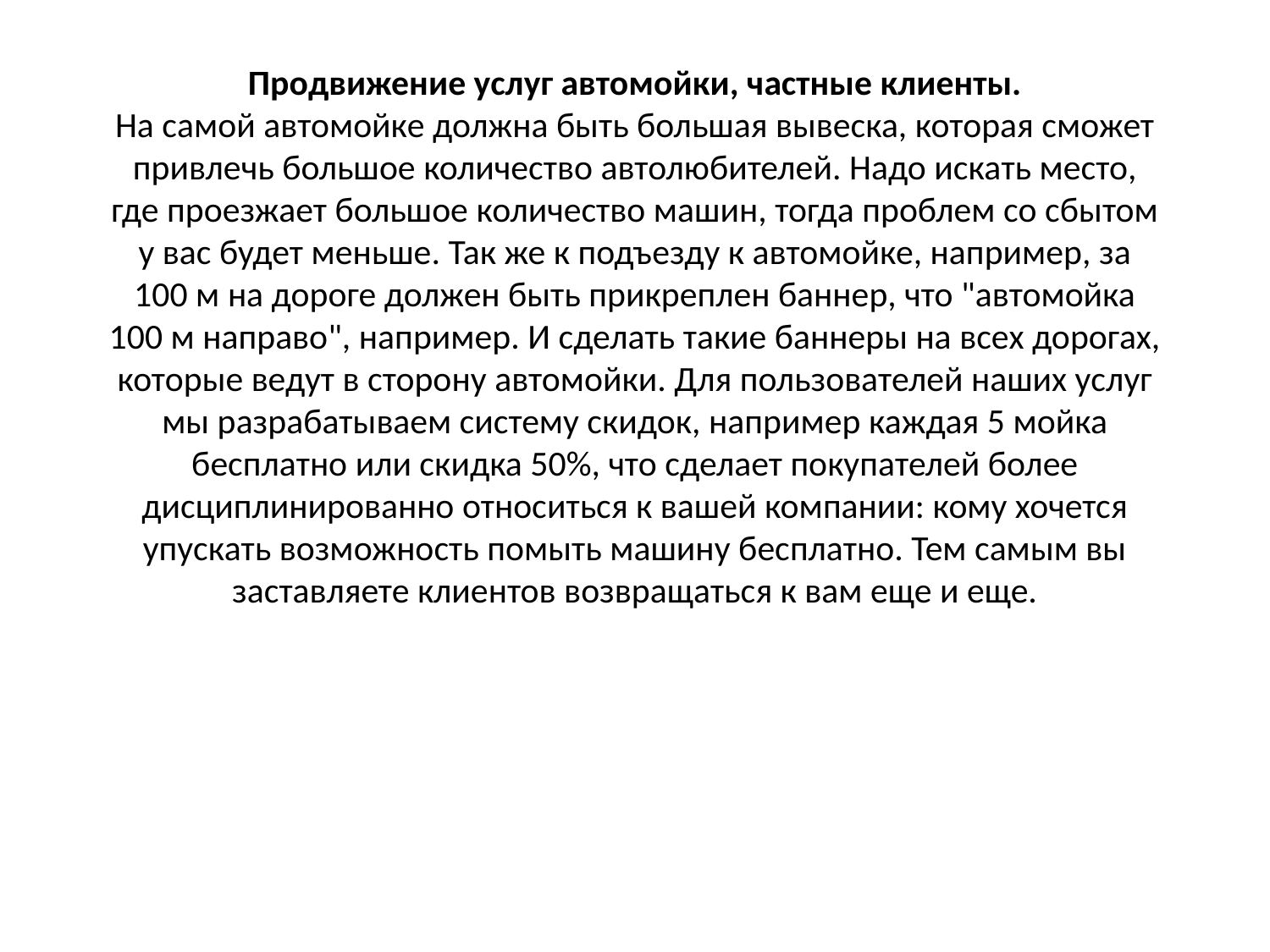

# Продвижение услуг автомойки, частные клиенты. На самой автомойке должна быть большая вывеска, которая сможет привлечь большое количество автолюбителей. Надо искать место, где проезжает большое количество машин, тогда проблем со сбытом у вас будет меньше. Так же к подъезду к автомойке, например, за 100 м на дороге должен быть прикреплен баннер, что "автомойка 100 м направо", например. И сделать такие баннеры на всех дорогах, которые ведут в сторону автомойки. Для пользователей наших услуг мы разрабатываем систему скидок, например каждая 5 мойка бесплатно или скидка 50%, что сделает покупателей более дисциплинированно относиться к вашей компании: кому хочется упускать возможность помыть машину бесплатно. Тем самым вы заставляете клиентов возвращаться к вам еще и еще.